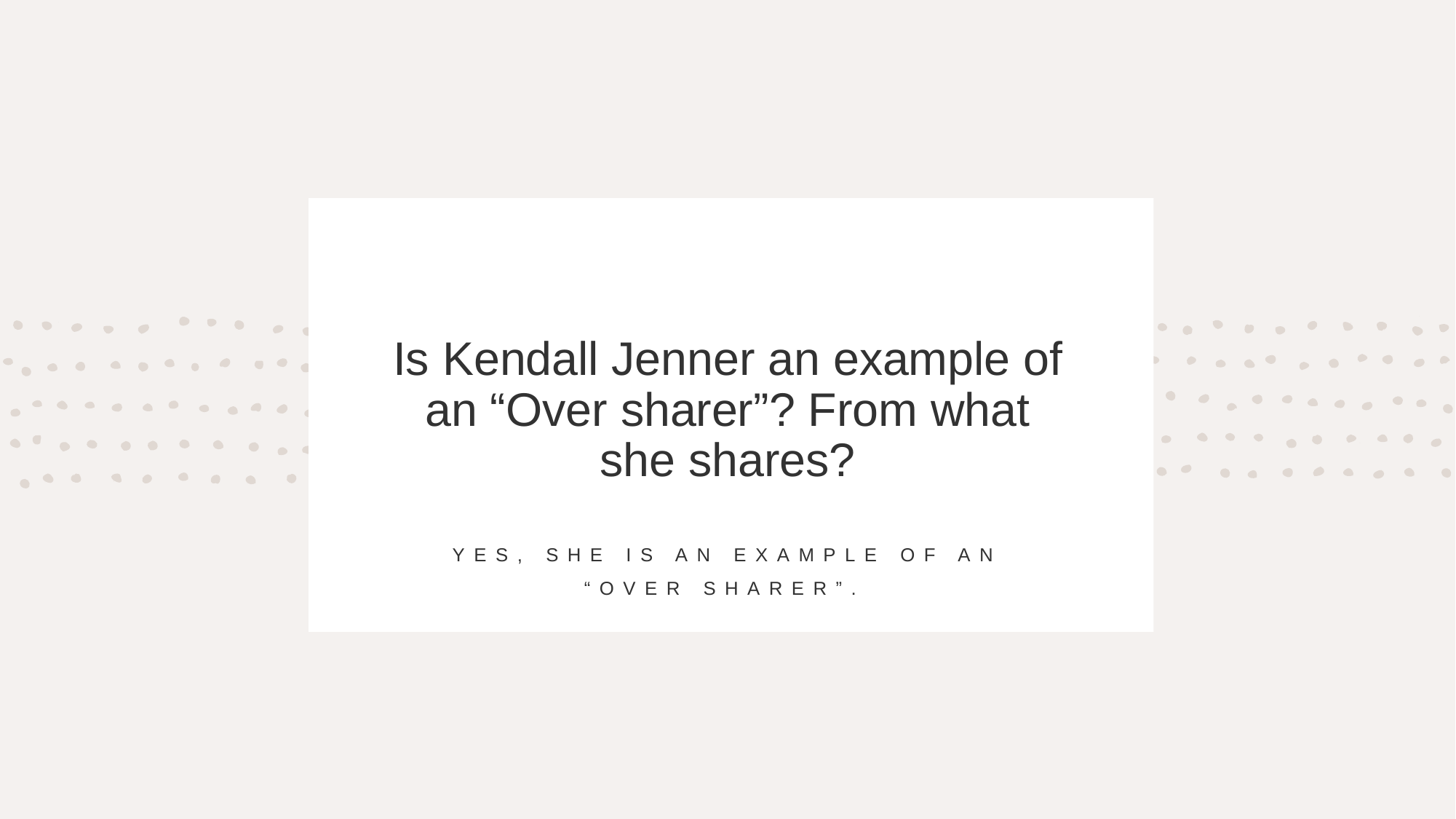

# Is Kendall Jenner an example of an “Over sharer”? From what she shares?

Yes, she is an example of an “over sharer”.